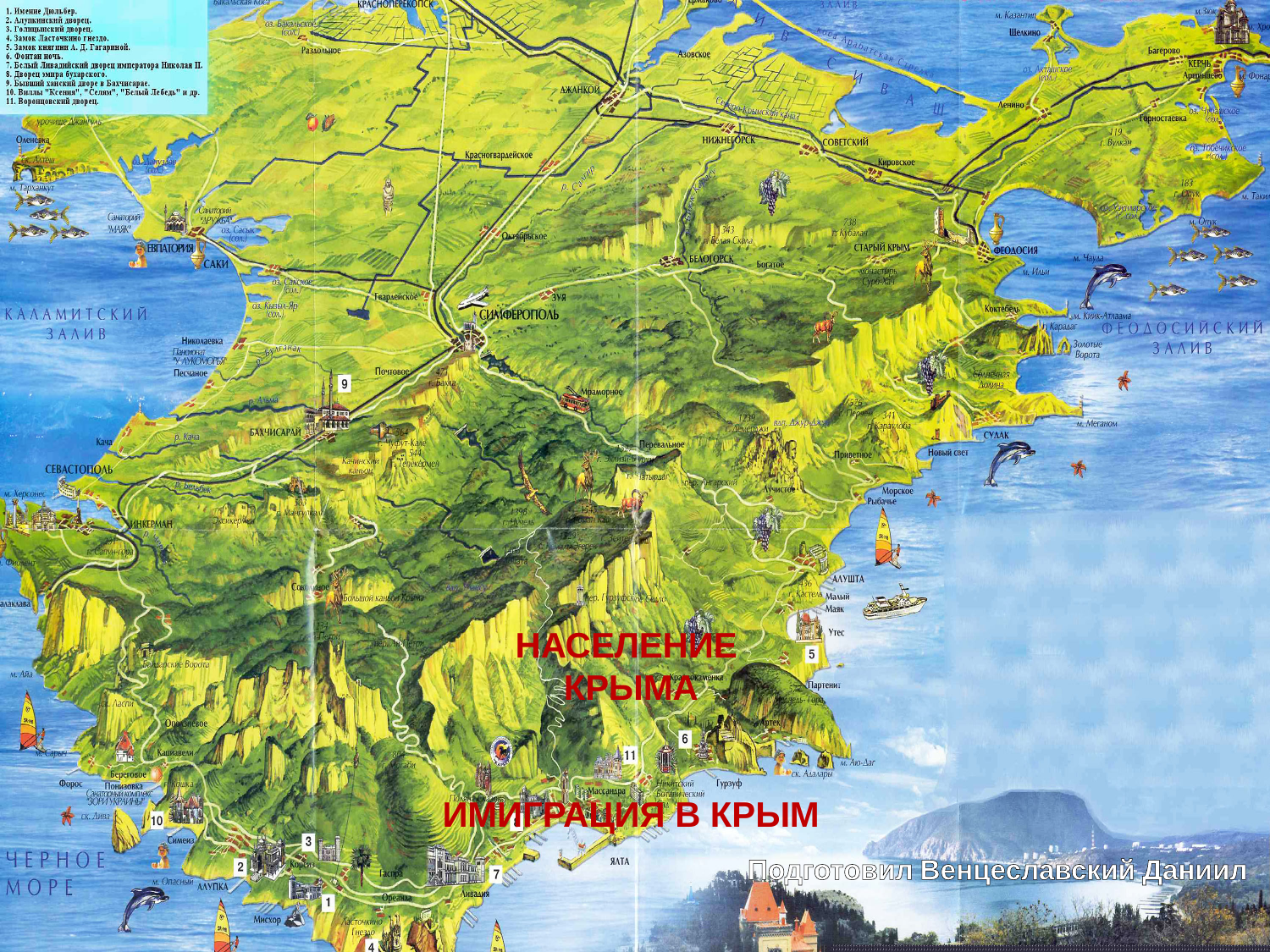

# Население Крыма имиграция в крым
Подготовил Венцеславский Даниил